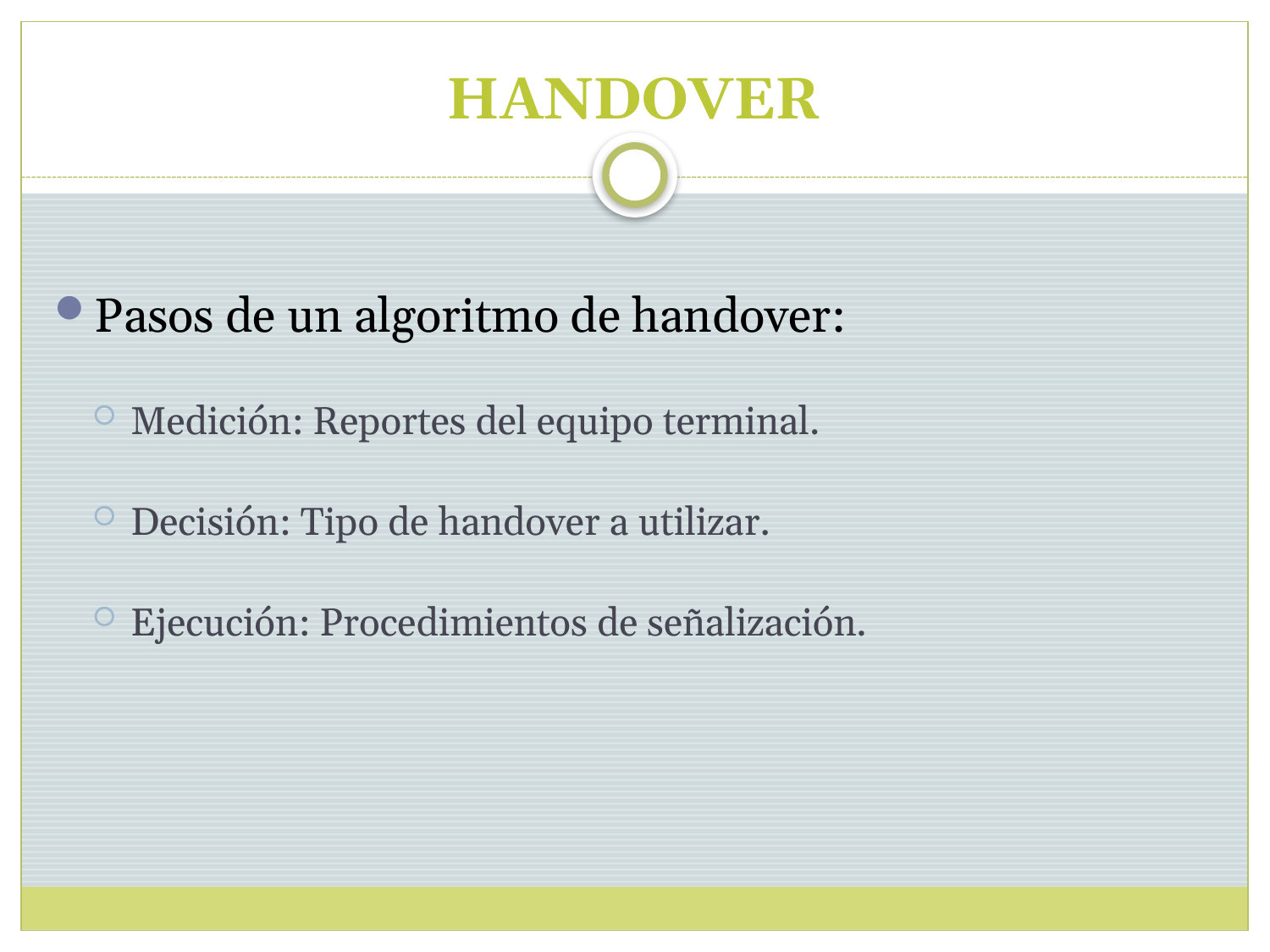

# HANDOVER

Pasos de un algoritmo de handover:

Medición: Reportes del equipo terminal.

Decisión: Tipo de handover a utilizar.

Ejecución: Procedimientos de señalización.